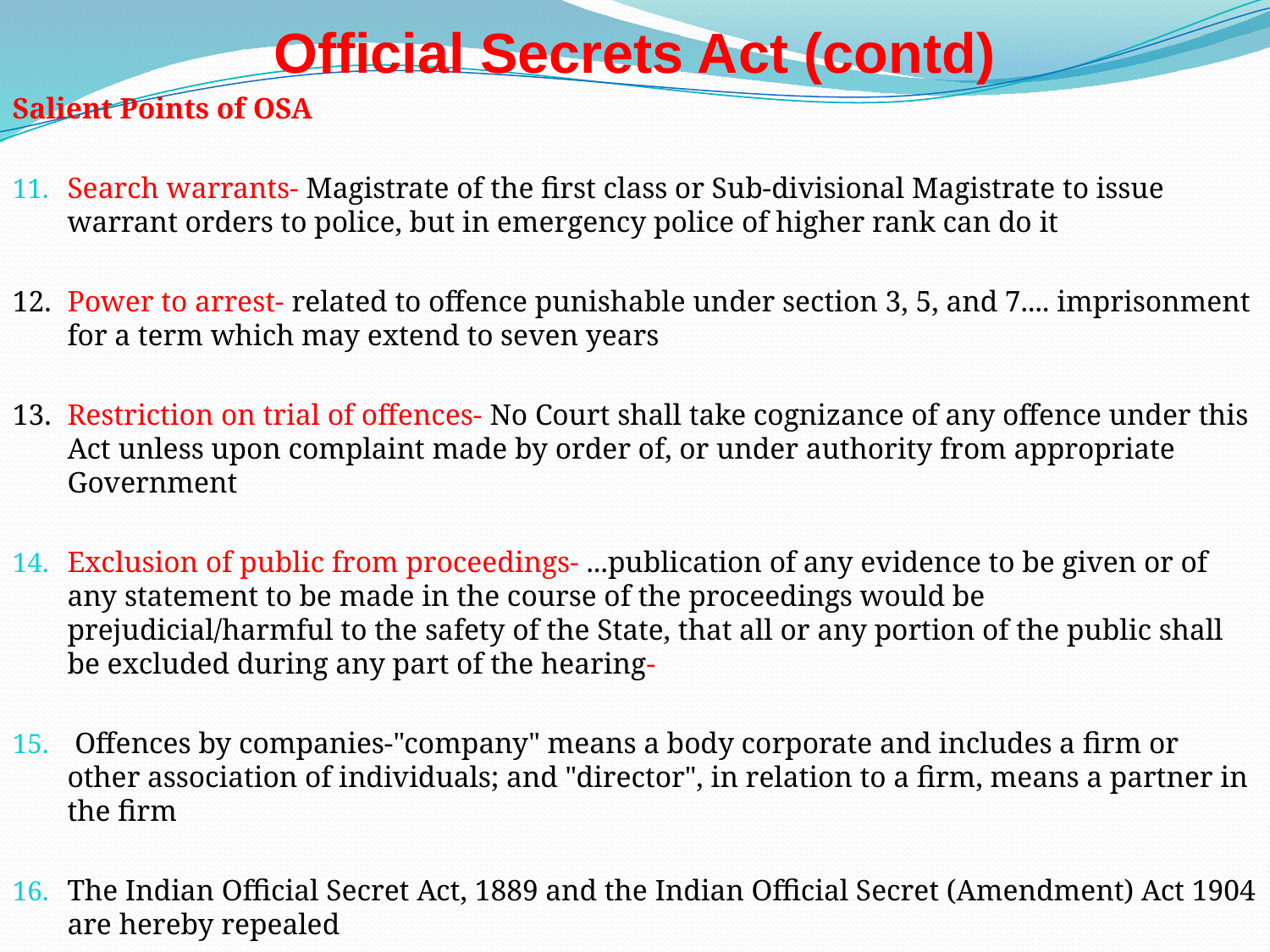

# Official Secrets Act (contd)
Salient Points of OSA

Search warrants- Magistrate of the first class or Sub-divisional Magistrate to issue warrant orders to police, but in emergency police of higher rank can do it

12. 	Power to arrest- related to offence punishable under section 3, 5, and 7.... imprisonment for a term which may extend to seven years

13. 	Restriction on trial of offences- No Court shall take cognizance of any offence under this Act unless upon complaint made by order of, or under authority from appropriate Government

Exclusion of public from proceedings- ...publication of any evidence to be given or of any statement to be made in the course of the proceedings would be prejudicial/harmful to the safety of the State, that all or any portion of the public shall be excluded during any part of the hearing-

 Offences by companies-"company" means a body corporate and includes a firm or other association of individuals; and "director", in relation to a firm, means a partner in the firm

The Indian Official Secret Act, 1889 and the Indian Official Secret (Amendment) Act 1904 are hereby repealed